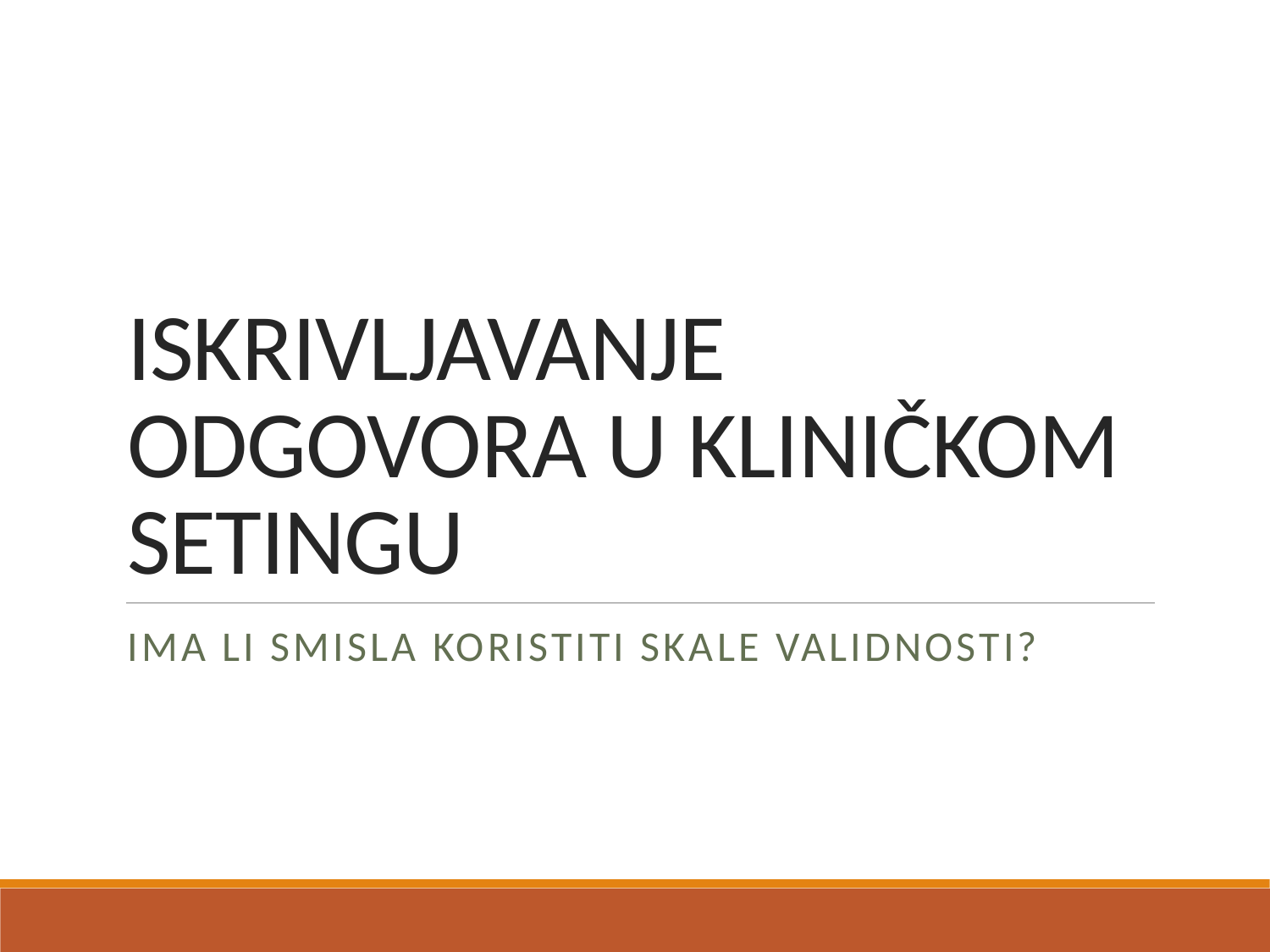

# ISKRIVLJAVANJE ODGOVORA U KLINIČKOM SETINGU
Ima li smisla koristiti skale validnosti?